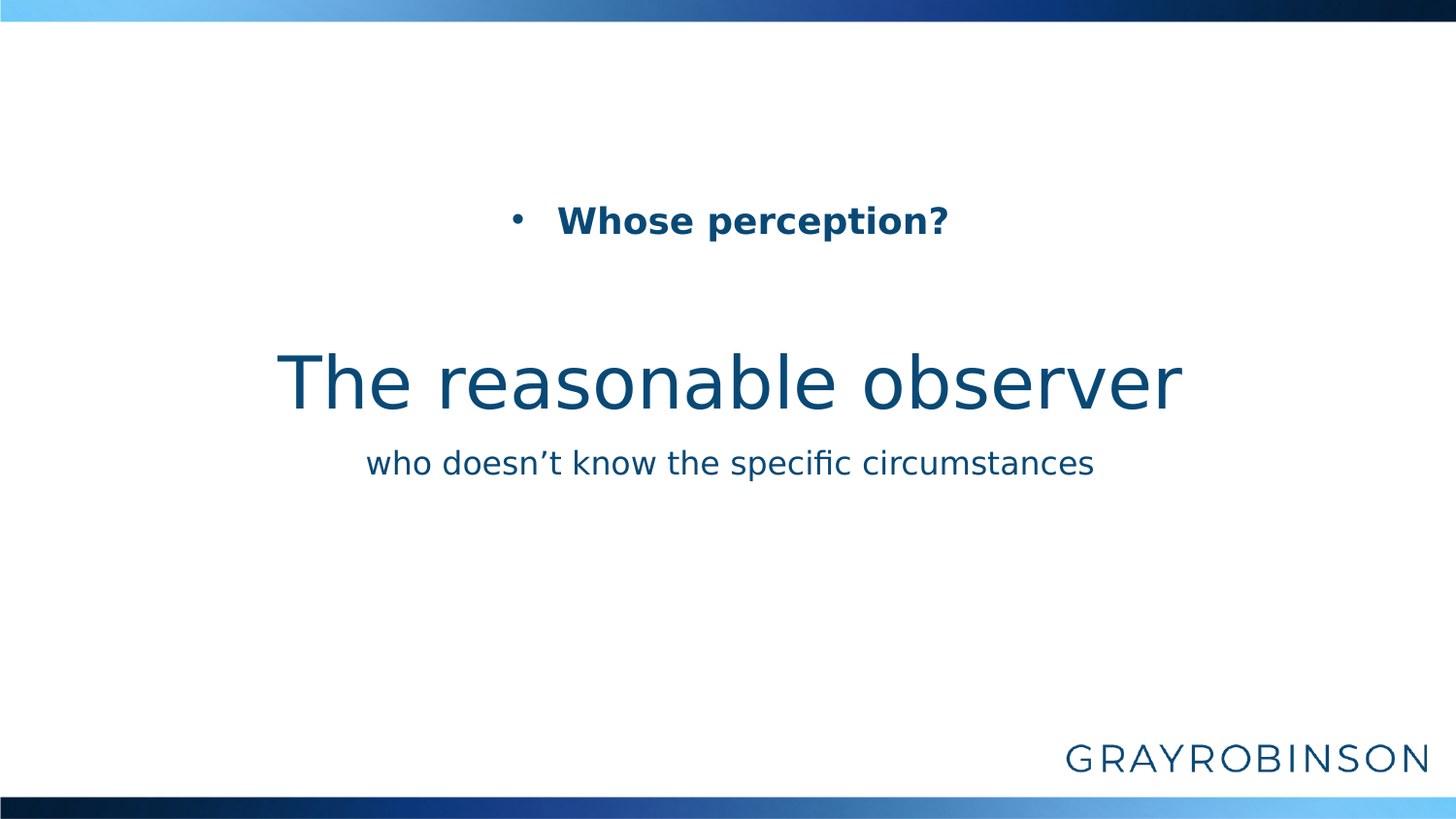

#

Whose perception?

The reasonable observer
who doesn’t know the specific circumstances